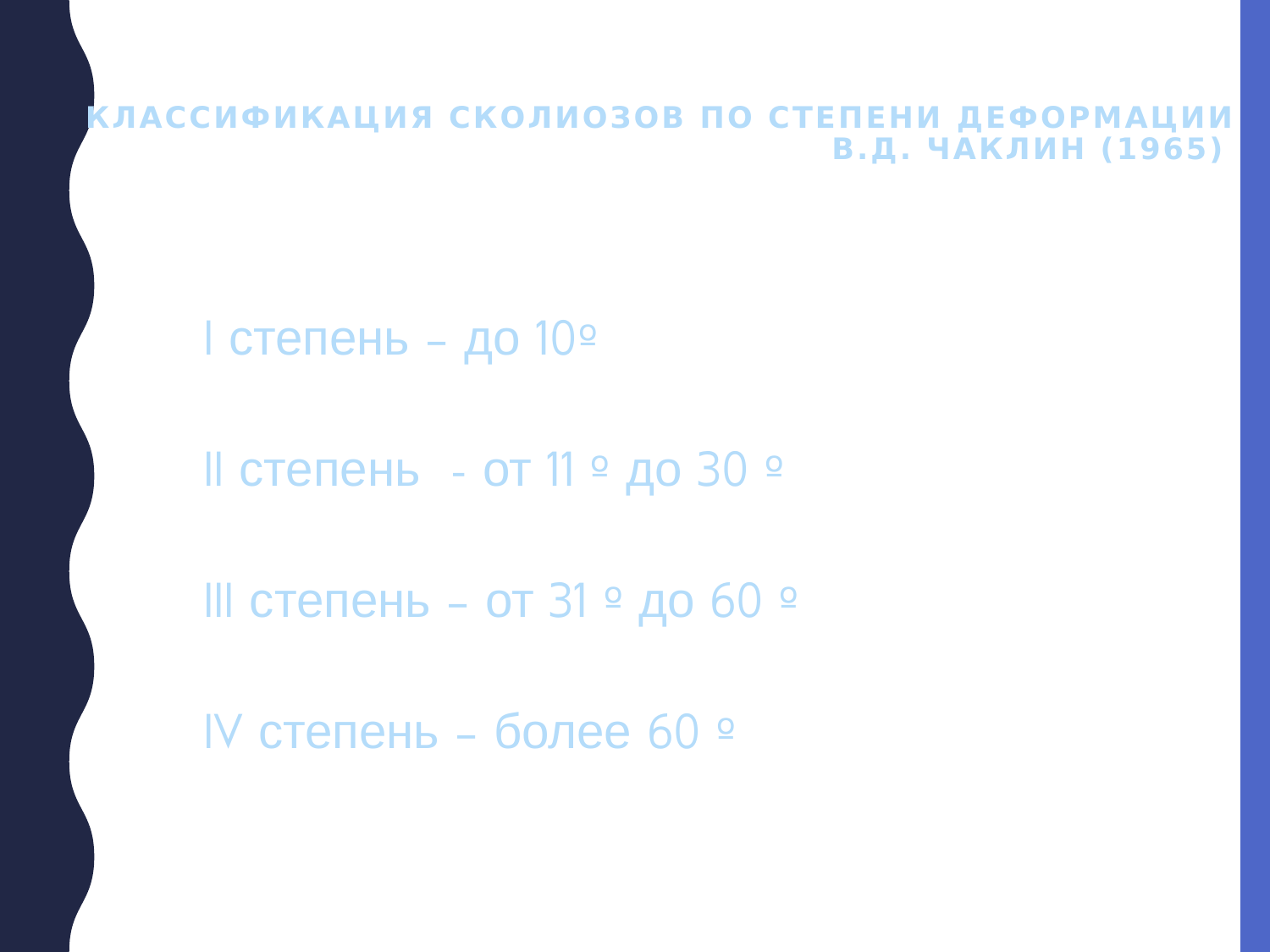

# Классификация сколиозов по степени деформации В.Д. Чаклин (1965)
I степень – до 10º

II степень  - от 11 º до 30 º

III степень – от 31 º до 60 º

IV степень – более 60 º